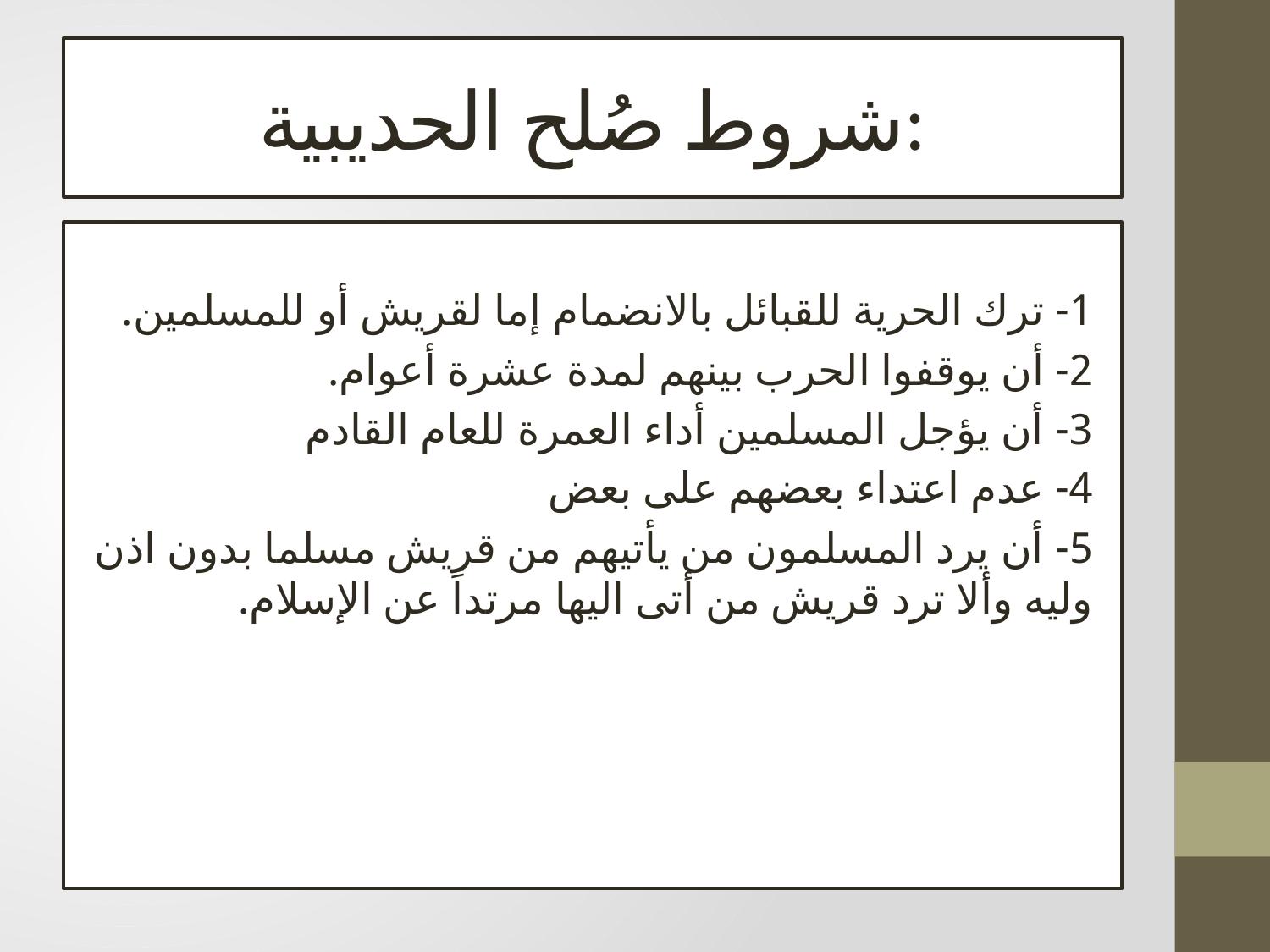

# شروط صُلح الحديبية:

1- ترك الحرية للقبائل بالانضمام إما لقريش أو للمسلمين.
2- أن يوقفوا الحرب بينهم لمدة عشرة أعوام.
3- أن يؤجل المسلمين أداء العمرة للعام القادم
4- عدم اعتداء بعضهم على بعض
5- أن يرد المسلمون من يأتيهم من قريش مسلما بدون اذن وليه وألا ترد قريش من أتى اليها مرتداً عن الإسلام.